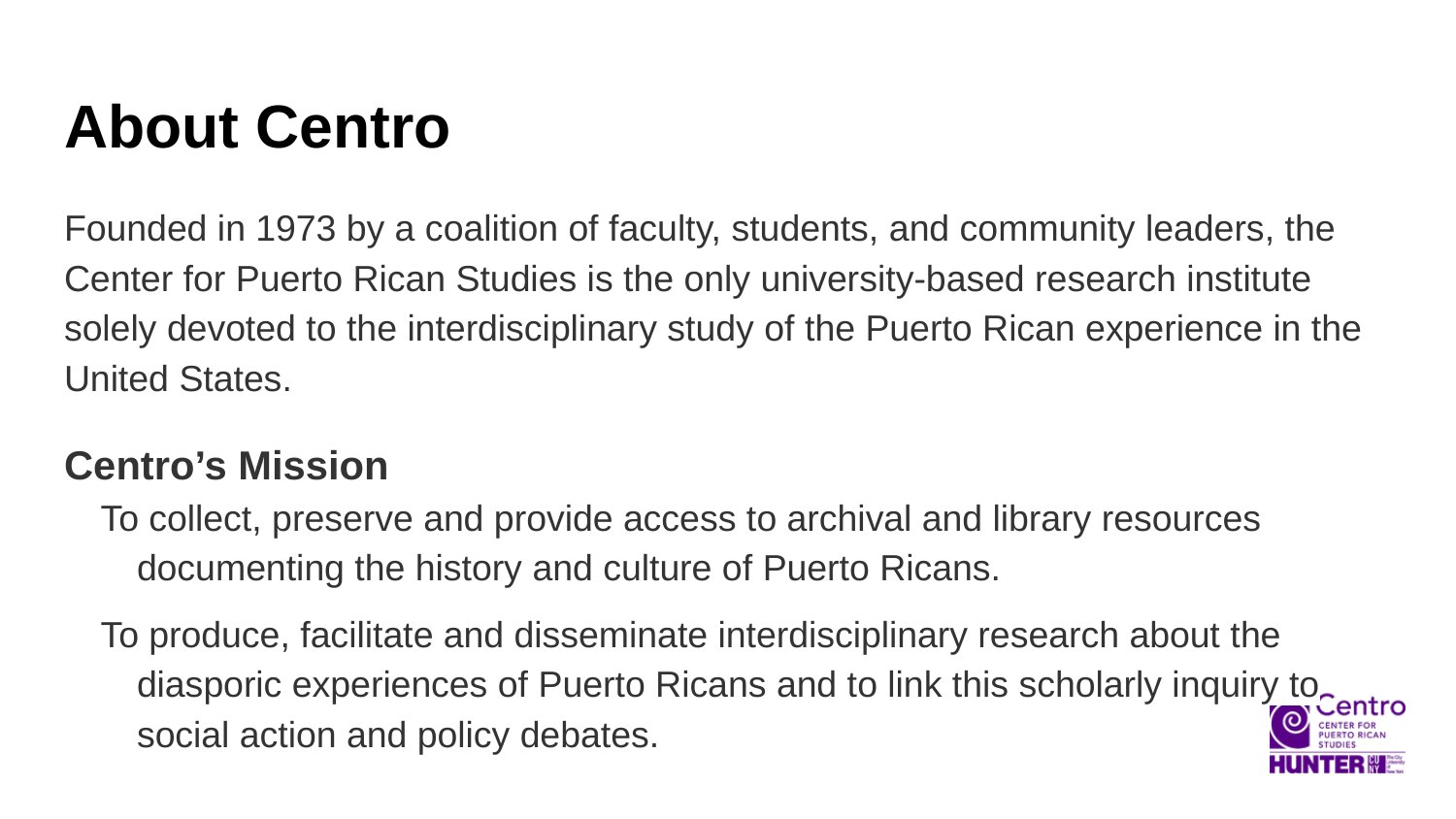

# About Centro
Founded in 1973 by a coalition of faculty, students, and community leaders, the Center for Puerto Rican Studies is the only university-based research institute solely devoted to the interdisciplinary study of the Puerto Rican experience in the United States.

Centro’s Mission
To collect, preserve and provide access to archival and library resources documenting the history and culture of Puerto Ricans.
To produce, facilitate and disseminate interdisciplinary research about the diasporic experiences of Puerto Ricans and to link this scholarly inquiry to social action and policy debates.